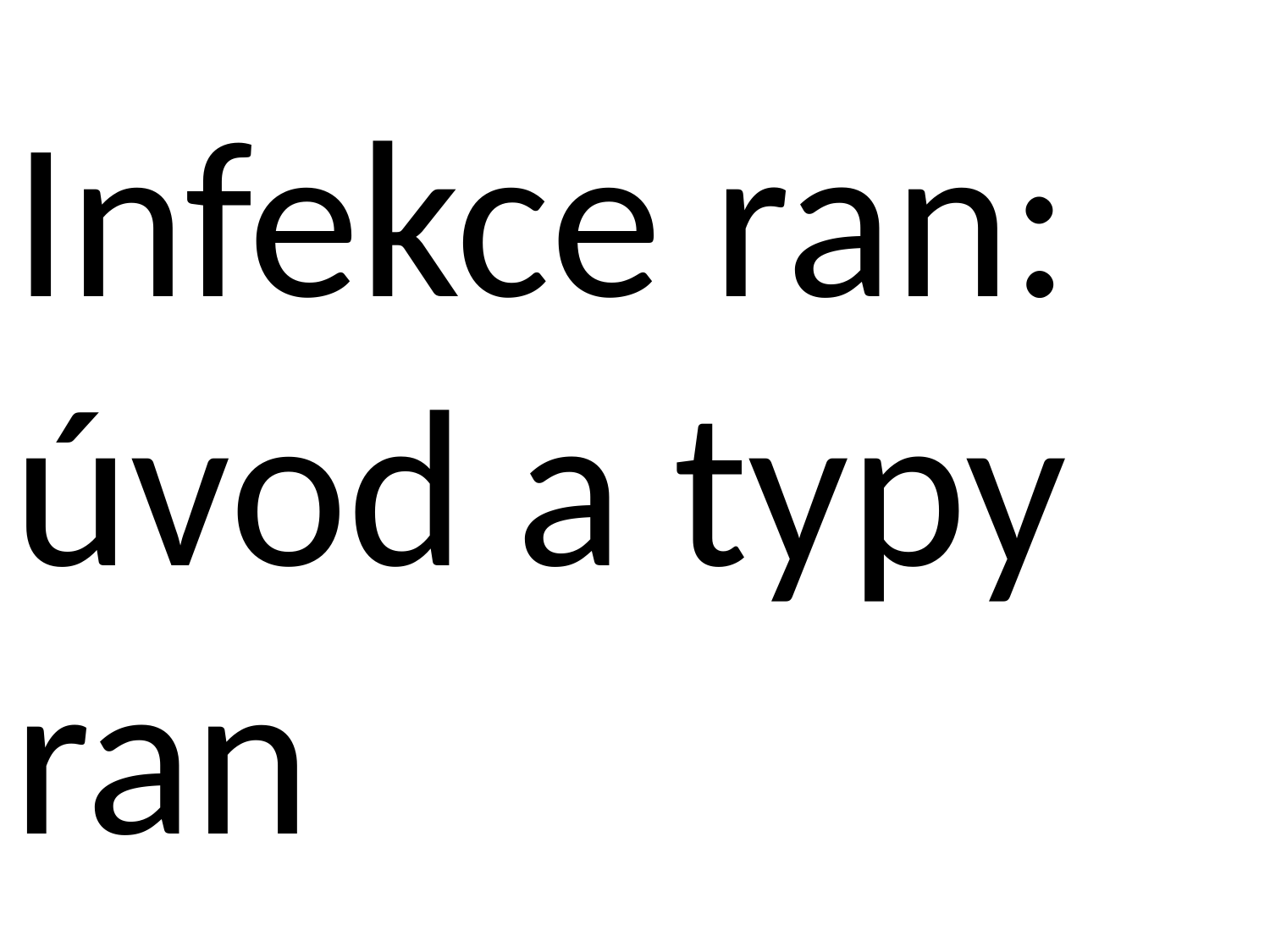

# Infekce ran: úvod a typy ran